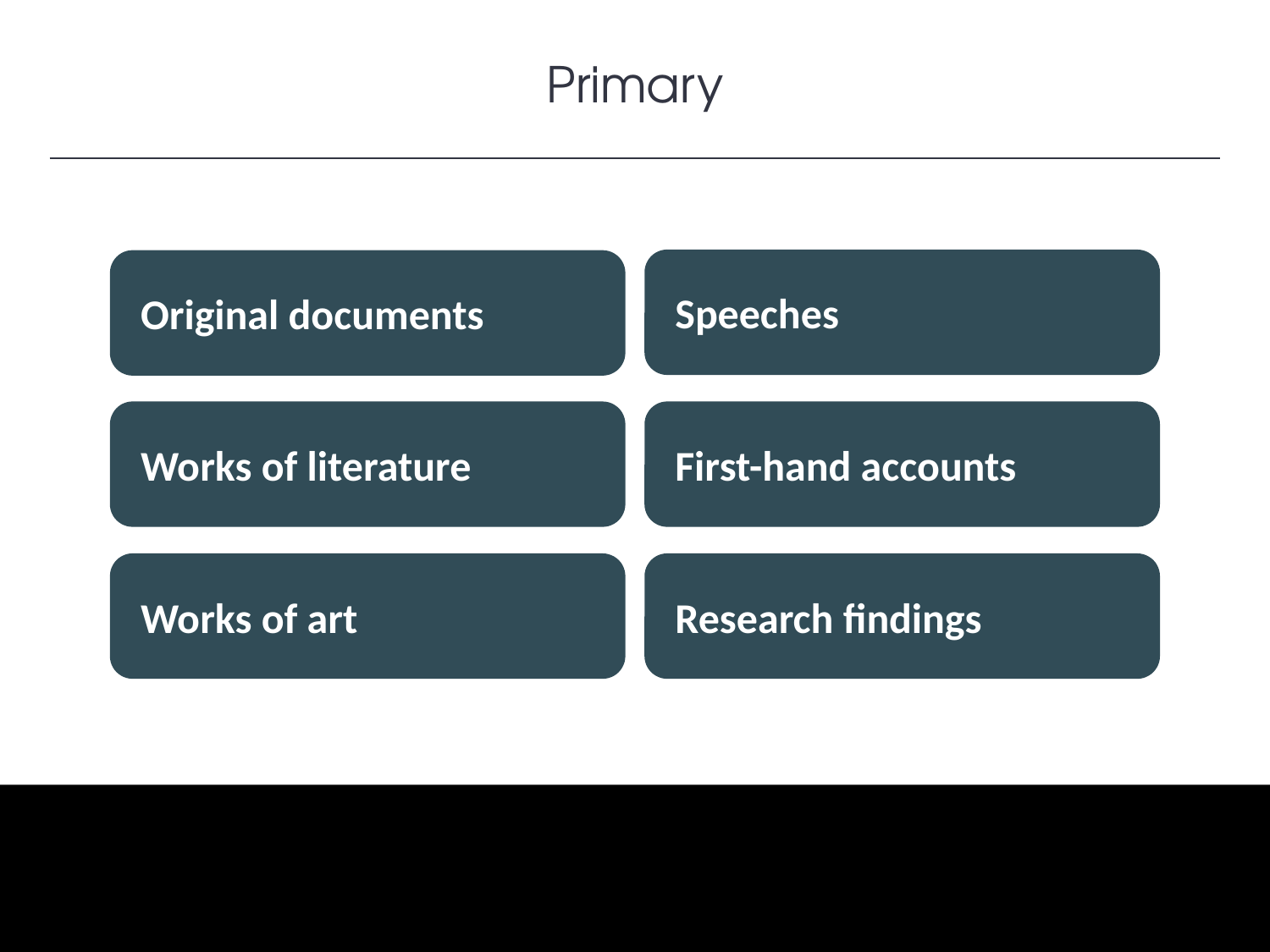

Primary
 Speeches
 Original documents
 Works of literature
 First-hand accounts
 Works of art
 Research findings

HAWKES LEARNING